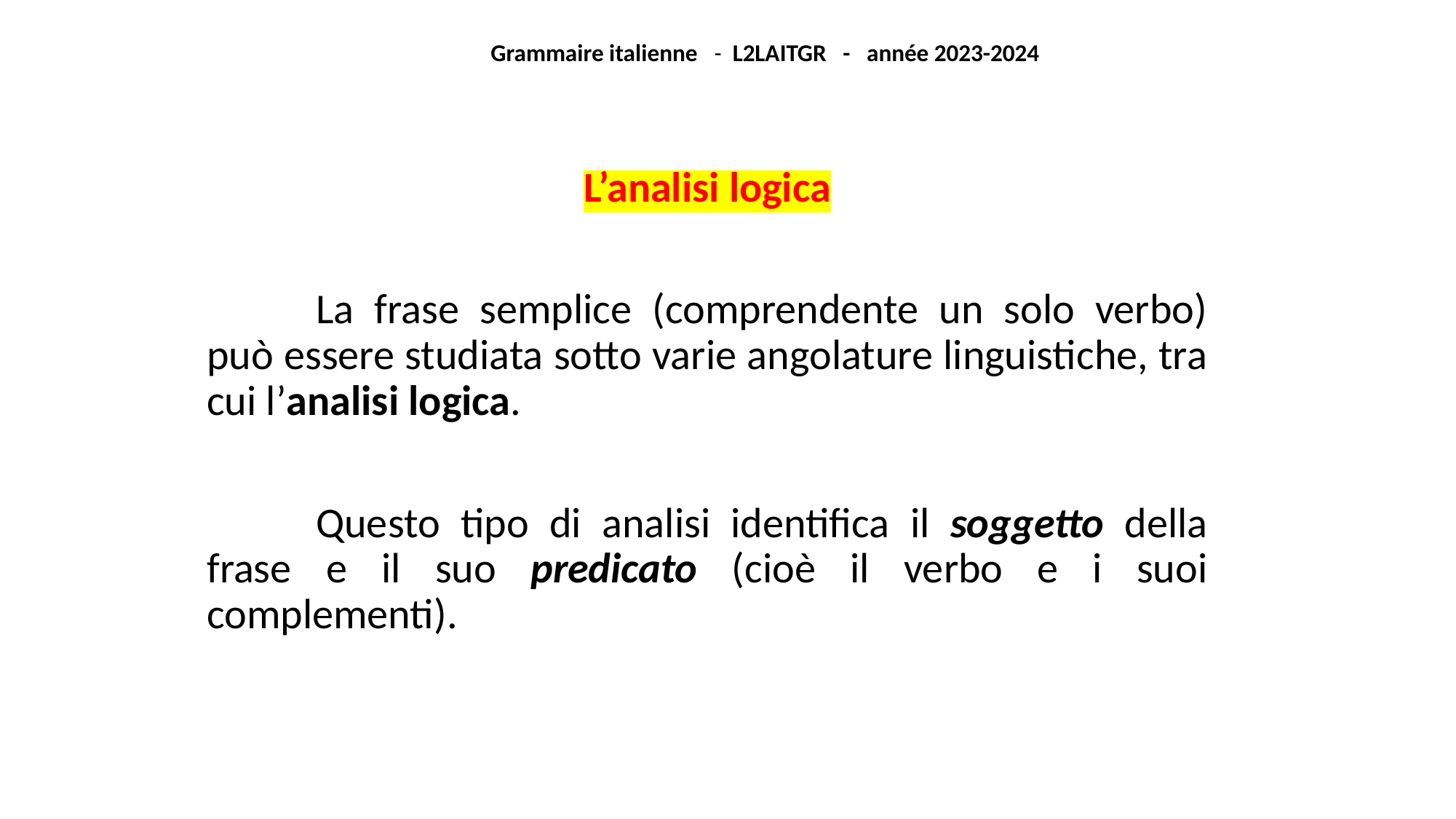

Grammaire italienne   -  L2LAITGR   -   année 2023-2024
L’analisi logica

	La frase semplice (comprendente un solo verbo) può essere studiata sotto varie angolature linguistiche, tra cui l’analisi logica.

	Questo tipo di analisi identifica il soggetto della frase e il suo predicato (cioè il verbo e i suoi complementi).